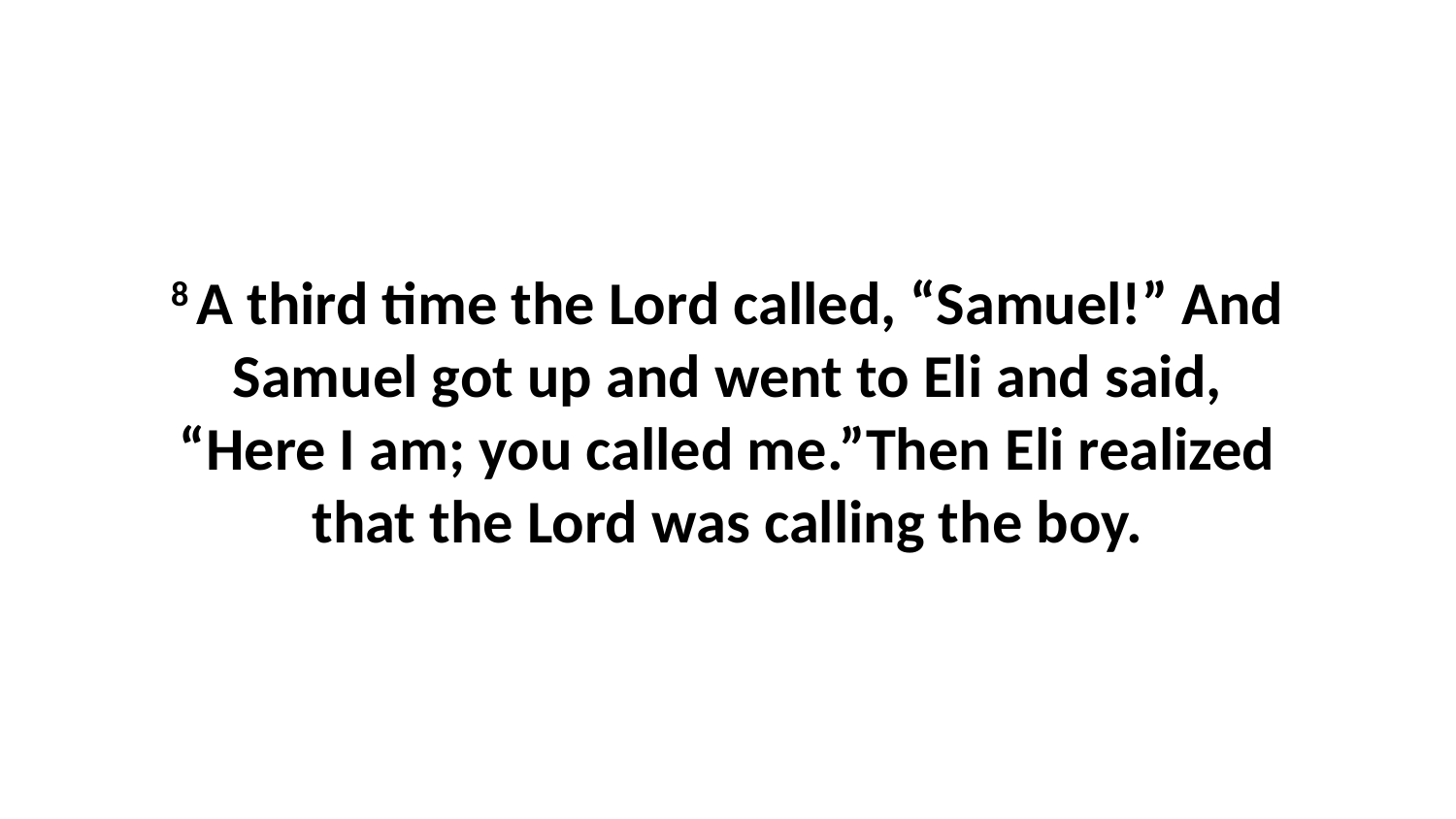

8 A third time the Lord called, “Samuel!” And Samuel got up and went to Eli and said, “Here I am; you called me.”Then Eli realized that the Lord was calling the boy.